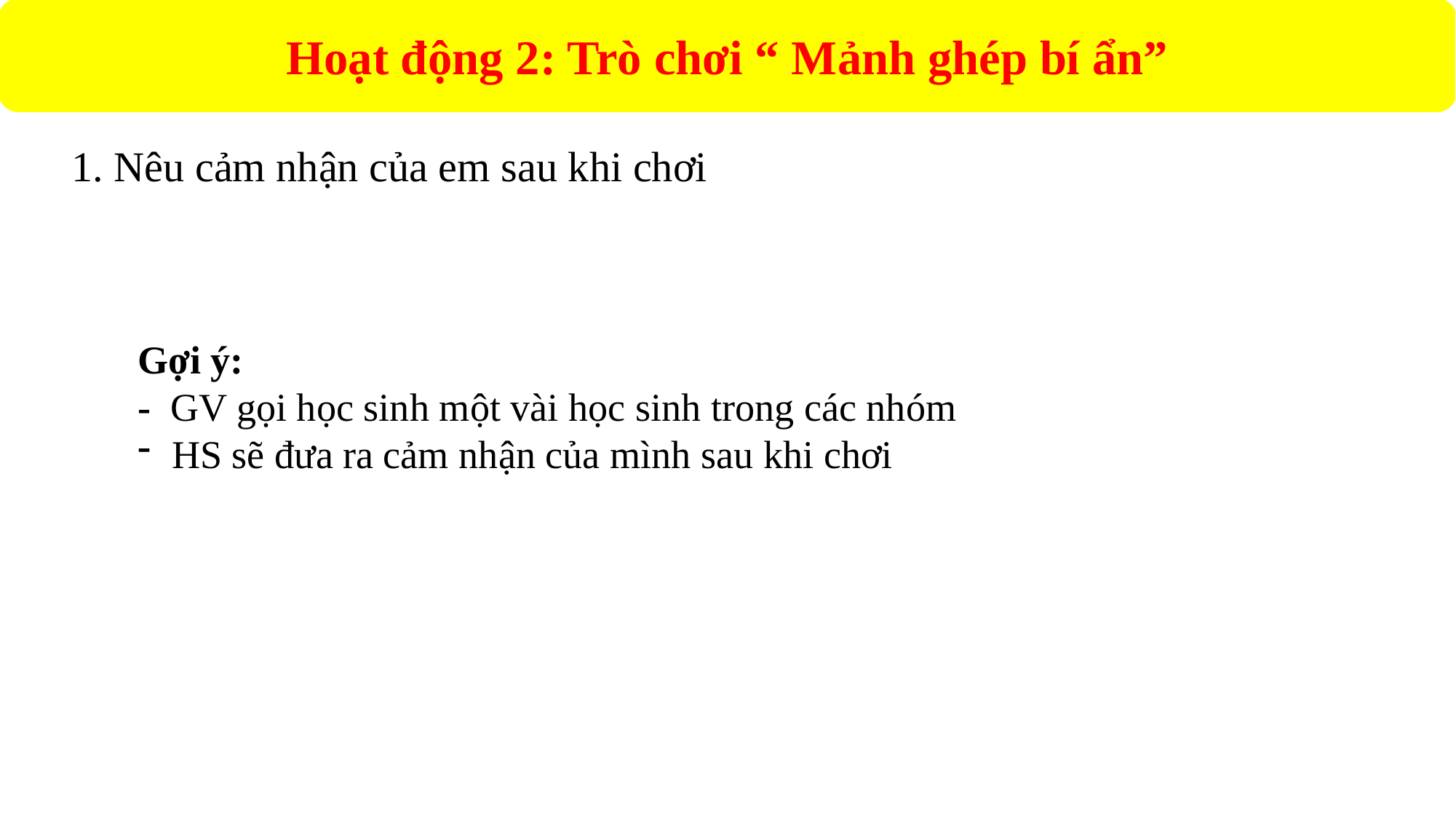

Hoạt động 2: Trò chơi “ Mảnh ghép bí ẩn”
1. Nêu cảm nhận của em sau khi chơi
Gợi ý:
-  GV gọi học sinh một vài học sinh trong các nhóm
HS sẽ đưa ra cảm nhận của mình sau khi chơi